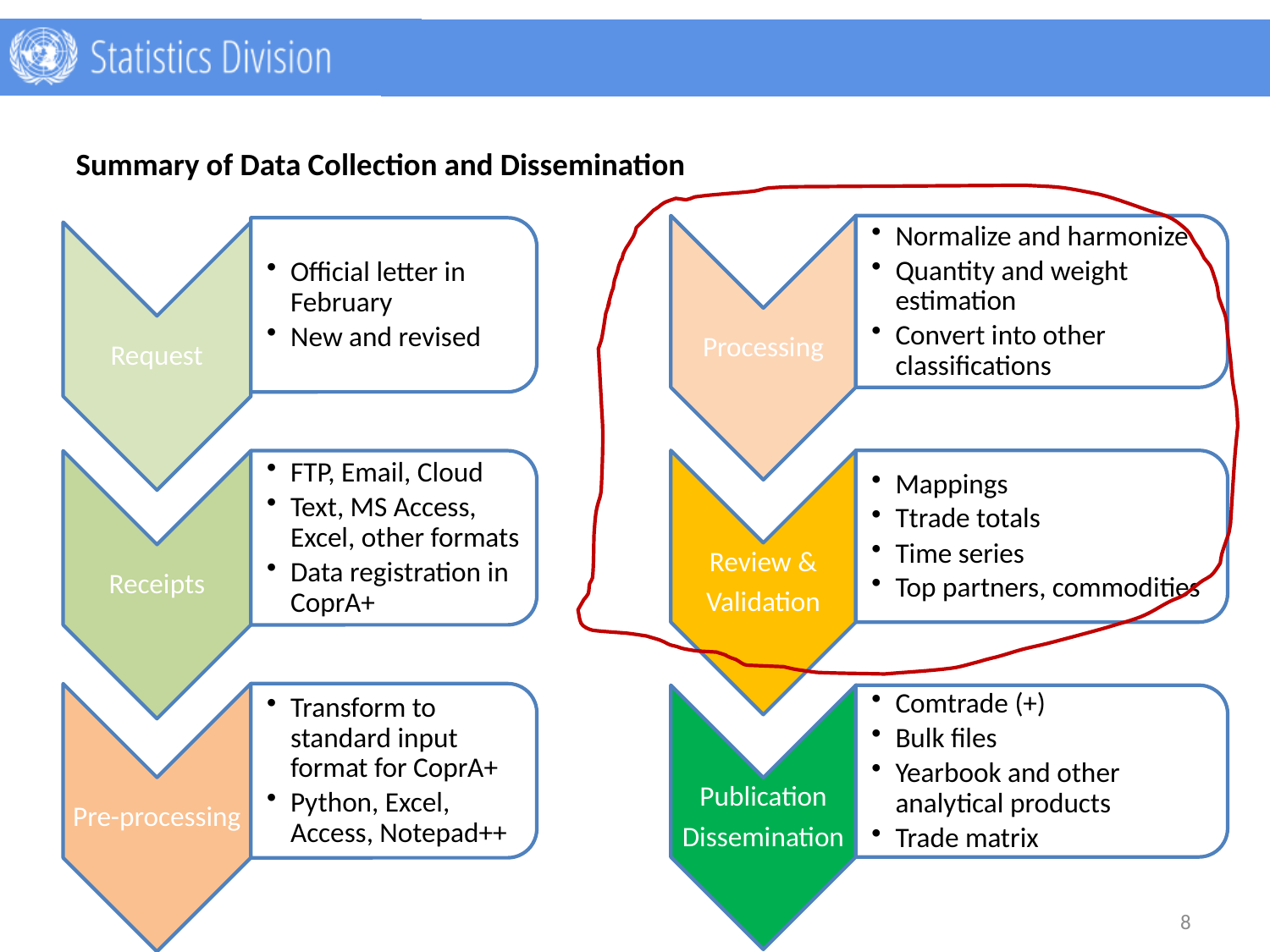

# Summary of Data Collection and Dissemination

Processing
Normalize and harmonize
Quantity and weight estimation
Convert into other classifications
Review &
Validation
Mappings
Ttrade totals
Time series
Top partners, commodities
Publication
Dissemination
Comtrade (+)
Bulk files
Yearbook and other analytical products
Trade matrix
Request
Official letter in February
New and revised
Receipts
FTP, Email, Cloud
Text, MS Access, Excel, other formats
Data registration in CoprA+
Pre-processing
Transform to standard input format for CoprA+
Python, Excel, Access, Notepad++
8